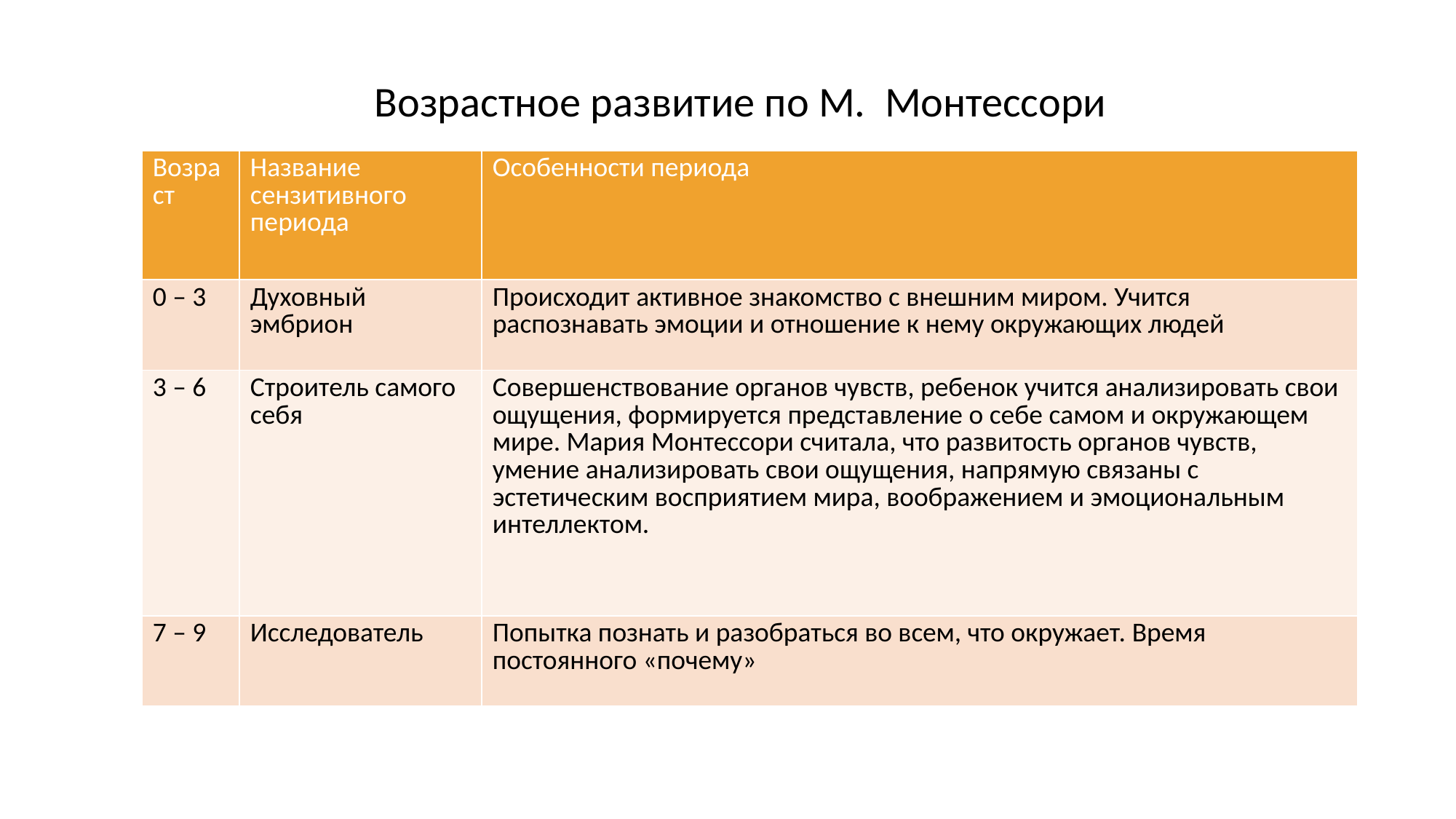

Возрастное развитие по М.  Монтессори

| Возраст | Название сензитивного периода | Особенности периода |
| --- | --- | --- |
| 0 – 3 | Духовный эмбрион | Происходит активное знакомство с внешним миром. Учится распознавать эмоции и отношение к нему окружающих людей |
| 3 – 6 | Строитель самого себя | Совершенствование органов чувств, ребенок учится анализировать свои ощущения, формируется представление о себе самом и окружающем мире. Мария Монтессори считала, что развитость органов чувств, умение анализировать свои ощущения, напрямую связаны с эстетическим восприятием мира, воображением и эмоциональным интеллектом. |
| 7 – 9 | Исследователь | Попытка познать и разобраться во всем, что окружает. Время постоянного «почему» |